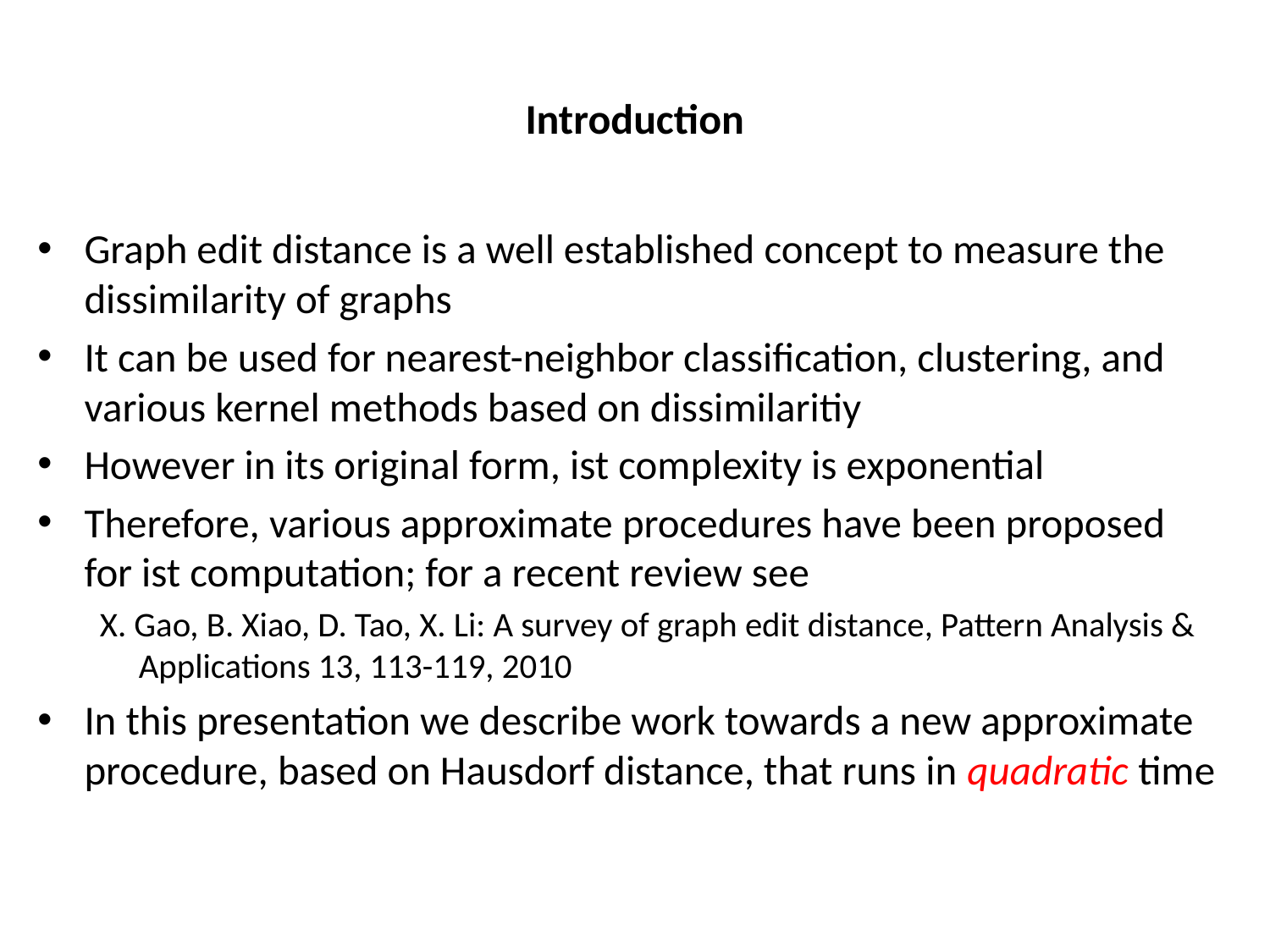

# Introduction
Graph edit distance is a well established concept to measure the dissimilarity of graphs
It can be used for nearest-neighbor classification, clustering, and various kernel methods based on dissimilaritiy
However in its original form, ist complexity is exponential
Therefore, various approximate procedures have been proposed for ist computation; for a recent review see
X. Gao, B. Xiao, D. Tao, X. Li: A survey of graph edit distance, Pattern Analysis & Applications 13, 113-119, 2010
In this presentation we describe work towards a new approximate procedure, based on Hausdorf distance, that runs in quadratic time